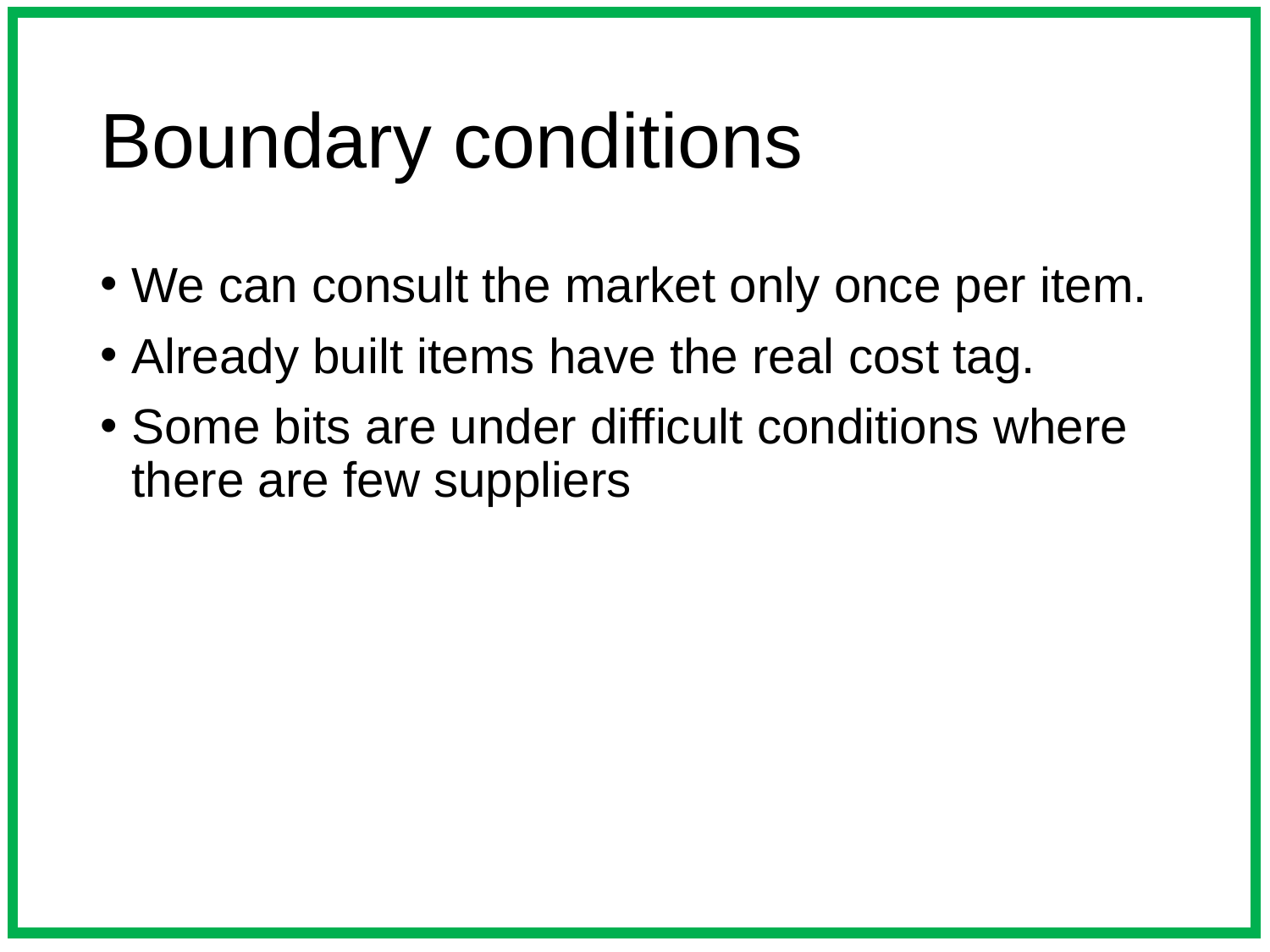

# Boundary conditions
We can consult the market only once per item.
Already built items have the real cost tag.
Some bits are under difficult conditions where there are few suppliers